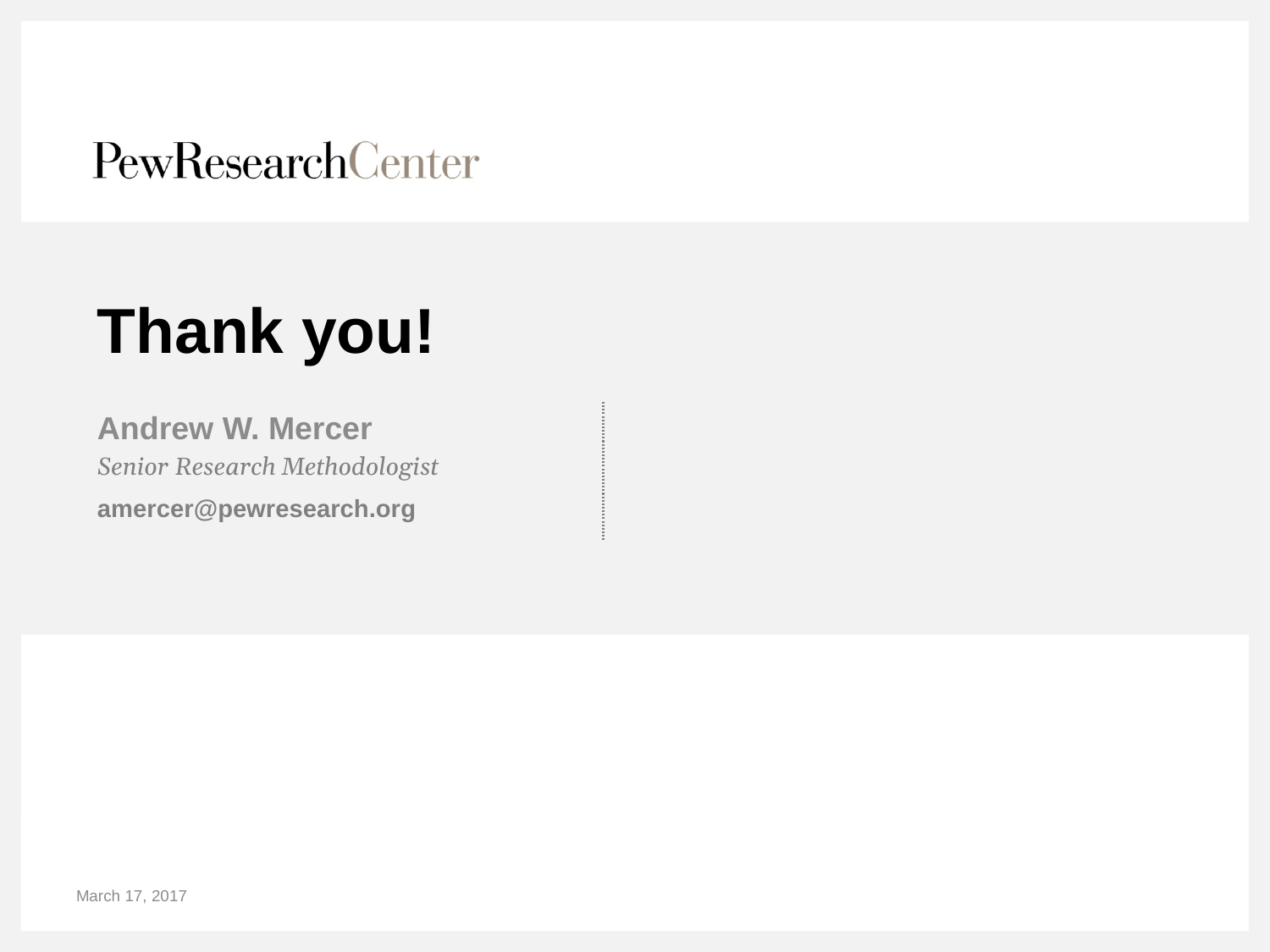

# Thank you!
Andrew W. Mercer

Senior Research Methodologist

amercer@pewresearch.org

www.pewproject.org
25
March 17, 2017